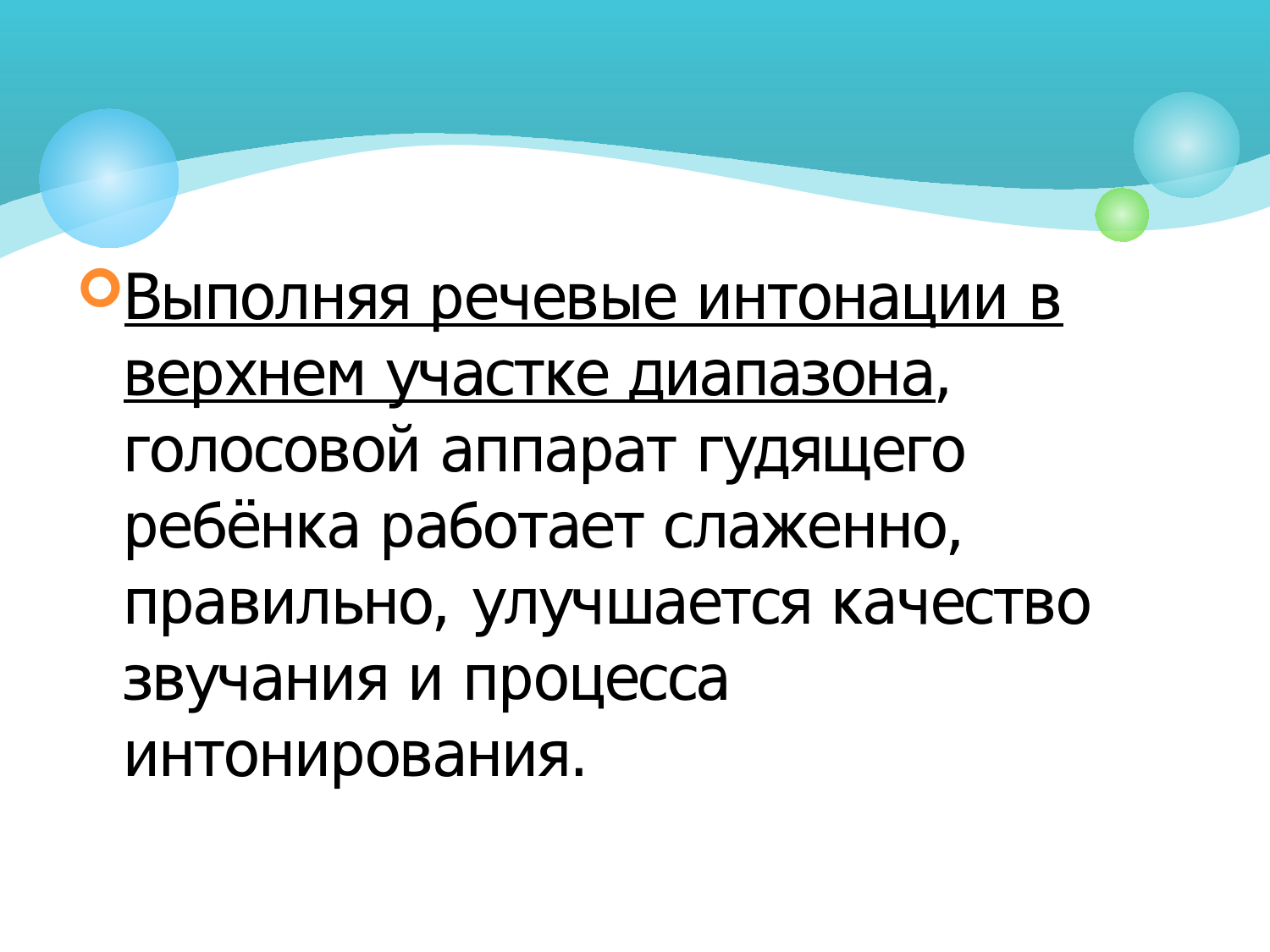

#
Выполняя речевые интонации в верхнем участке диапазона, голосовой аппарат гудящего ребёнка работает слаженно, правильно, улучшается качество звучания и процесса интонирования.